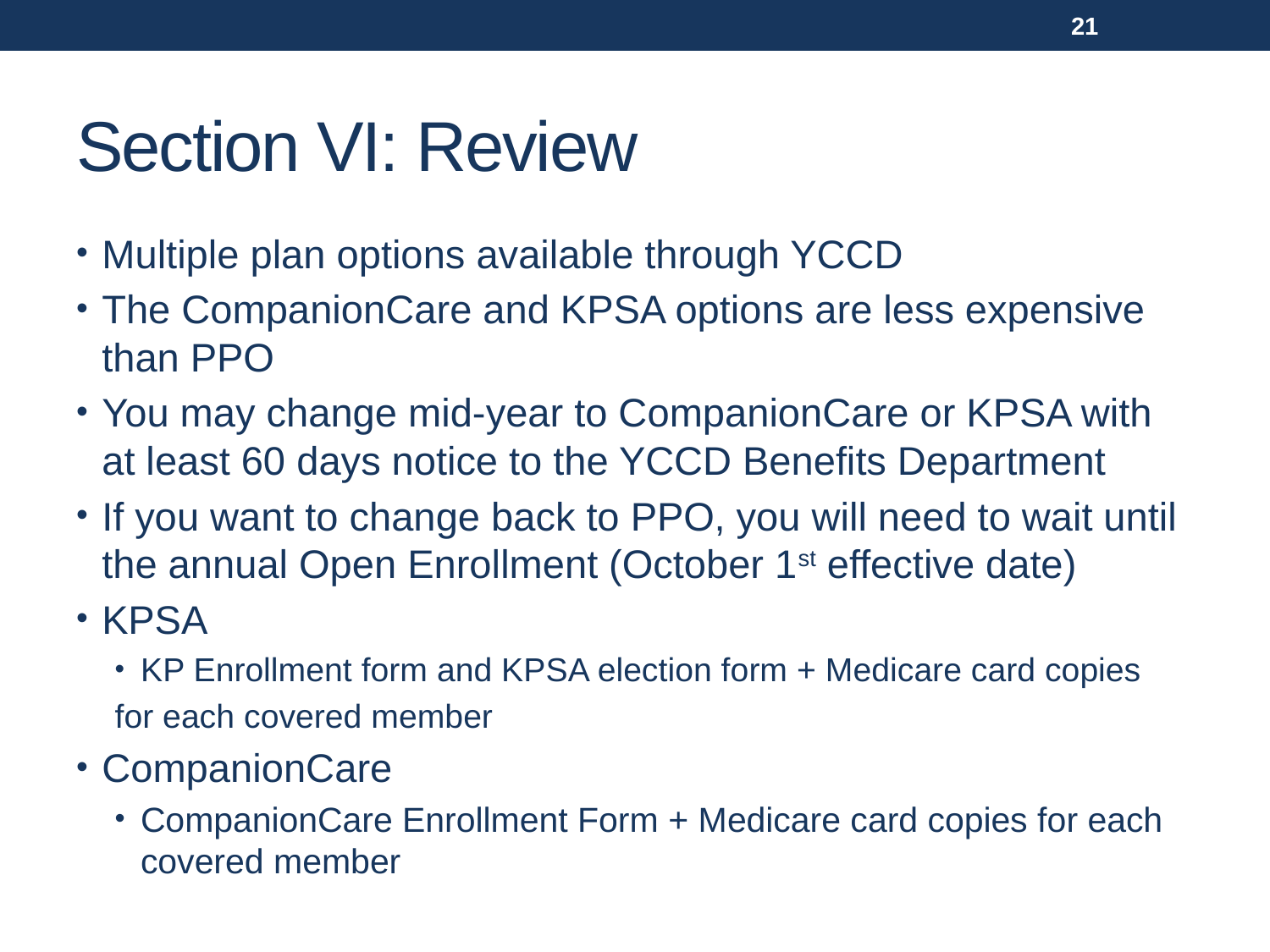

21
# Section VI: Review
Multiple plan options available through YCCD
The CompanionCare and KPSA options are less expensive than PPO
You may change mid-year to CompanionCare or KPSA with at least 60 days notice to the YCCD Benefits Department
If you want to change back to PPO, you will need to wait until the annual Open Enrollment (October 1st effective date)
KPSA
KP Enrollment form and KPSA election form + Medicare card copies
for each covered member
CompanionCare
CompanionCare Enrollment Form + Medicare card copies for each covered member